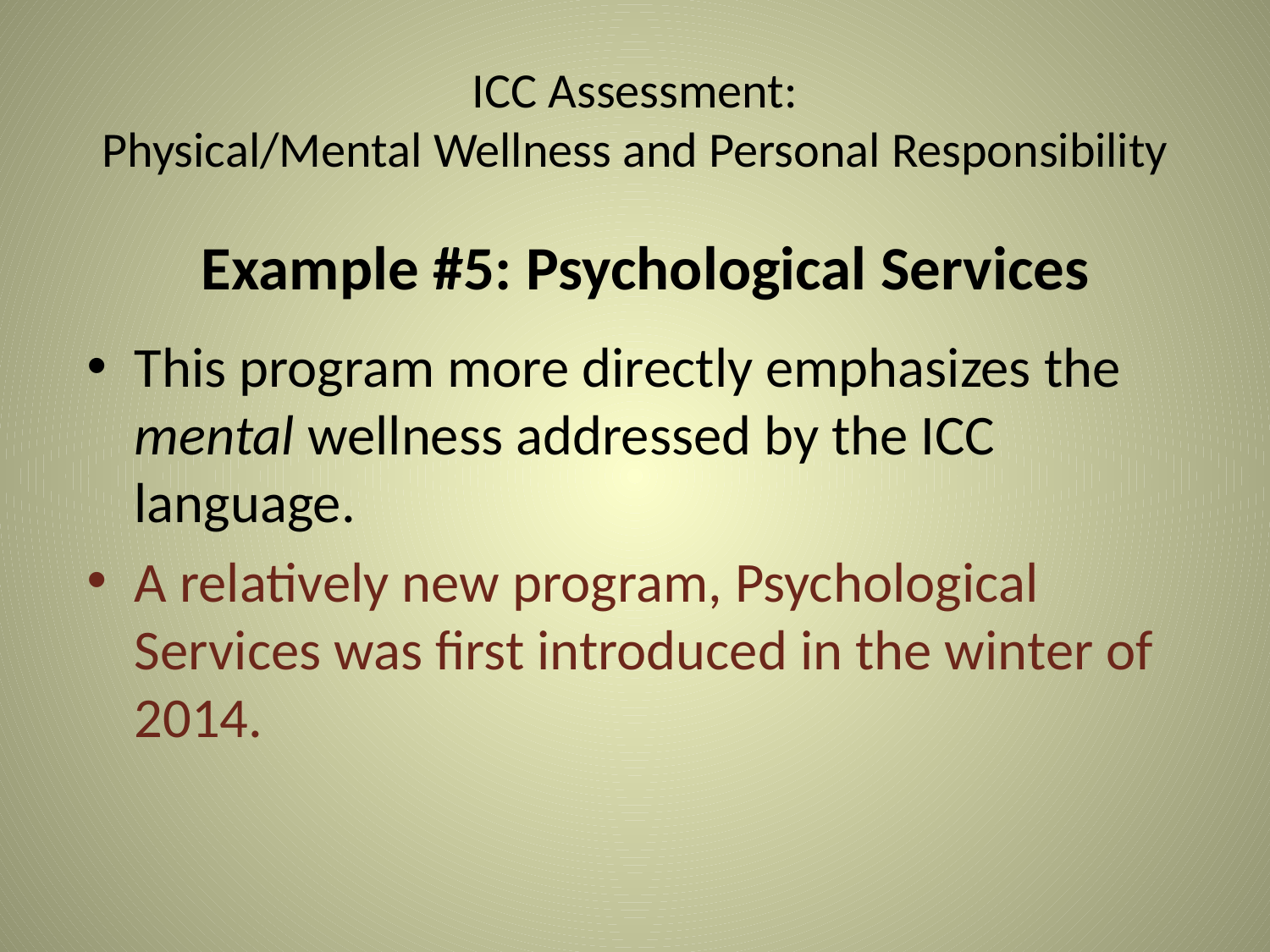

# ICC Assessment: Physical/Mental Wellness and Personal Responsibility
Example #5: Psychological Services

This program more directly emphasizes the mental wellness addressed by the ICC language.
A relatively new program, Psychological Services was first introduced in the winter of 2014.